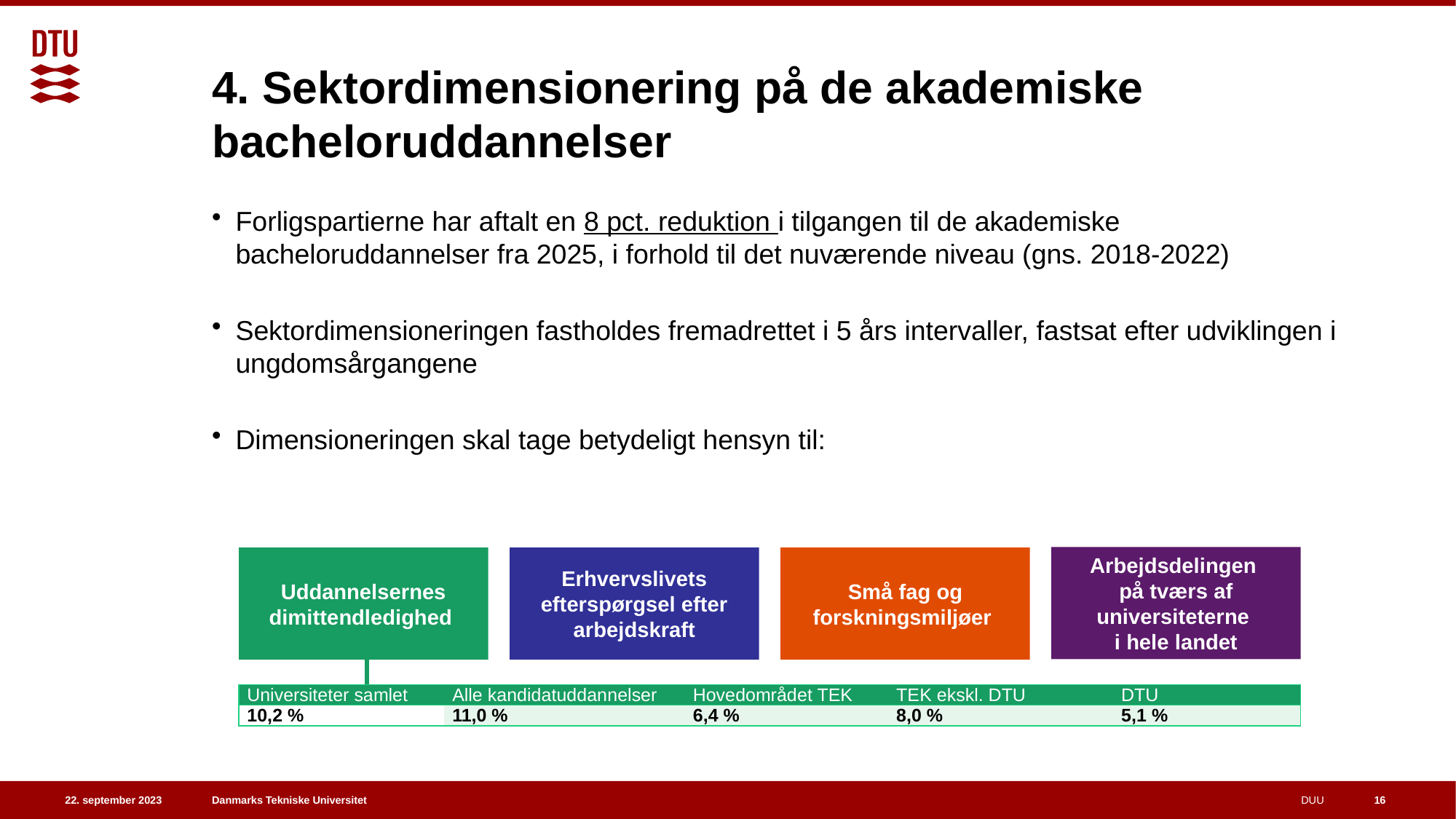

# 4. Sektordimensionering på de akademiske bacheloruddannelser
Forligspartierne har aftalt en 8 pct. reduktion i tilgangen til de akademiske bacheloruddannelser fra 2025, i forhold til det nuværende niveau (gns. 2018-2022)

Sektordimensioneringen fastholdes fremadrettet i 5 års intervaller, fastsat efter udviklingen i ungdomsårgangene

Dimensioneringen skal tage betydeligt hensyn til:

Arbejdsdelingen
på tværs af universiteterne
i hele landet
Uddannelsernes dimittendledighed
Erhvervslivets efterspørgsel efter arbejdskraft
Små fag og forskningsmiljøer
| Universiteter samlet | Alle kandidatuddannelser | Hovedområdet TEK | TEK ekskl. DTU | DTU |
| --- | --- | --- | --- | --- |
| 10,2 % | 11,0 % | 6,4 % | 8,0 % | 5,1 % |
16